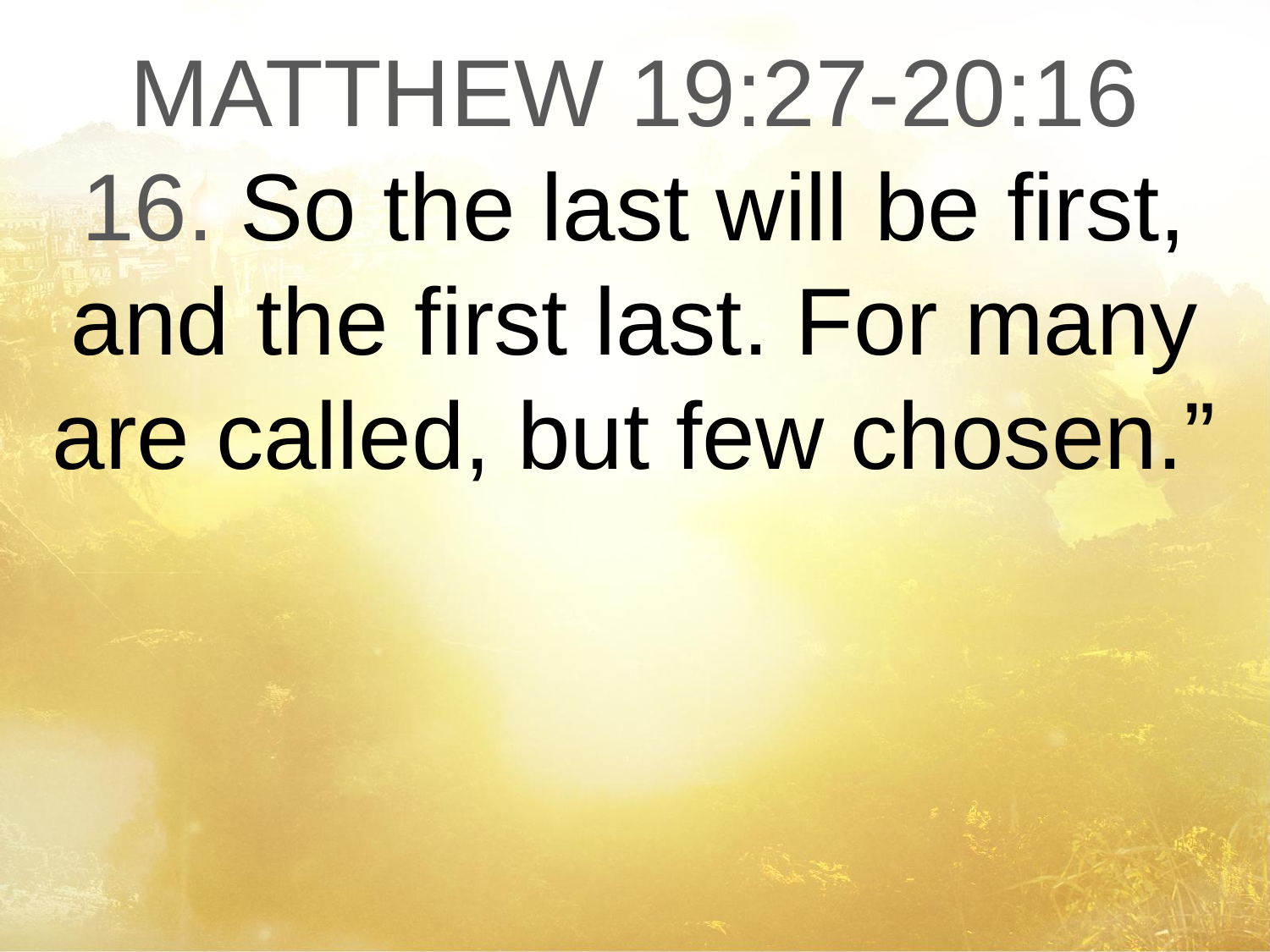

MATTHEW 19:27-20:16
16. So the last will be first, and the first last. For many are called, but few chosen.”